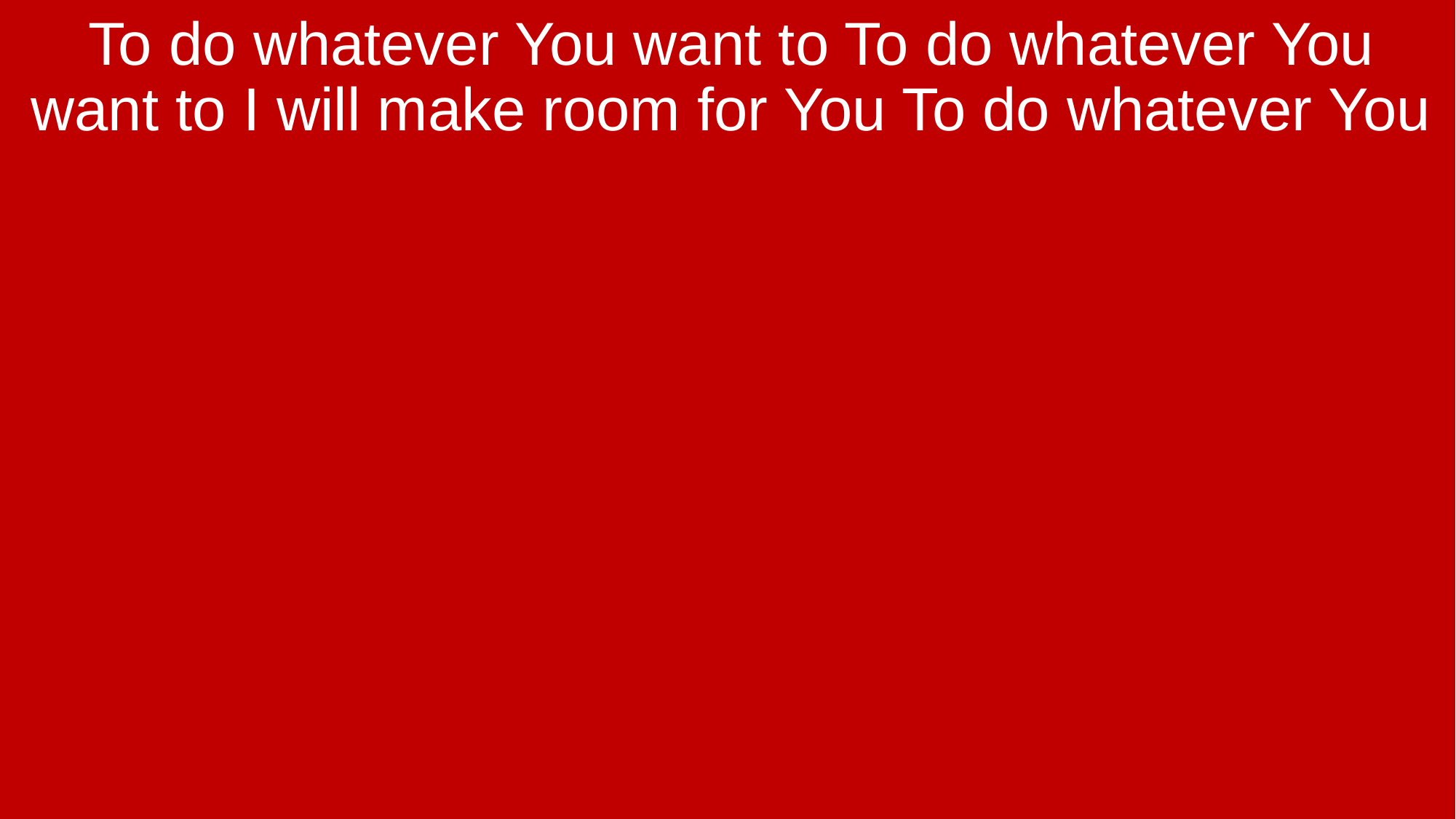

To do whatever You want to To do whatever You want to I will make room for You To do whatever You